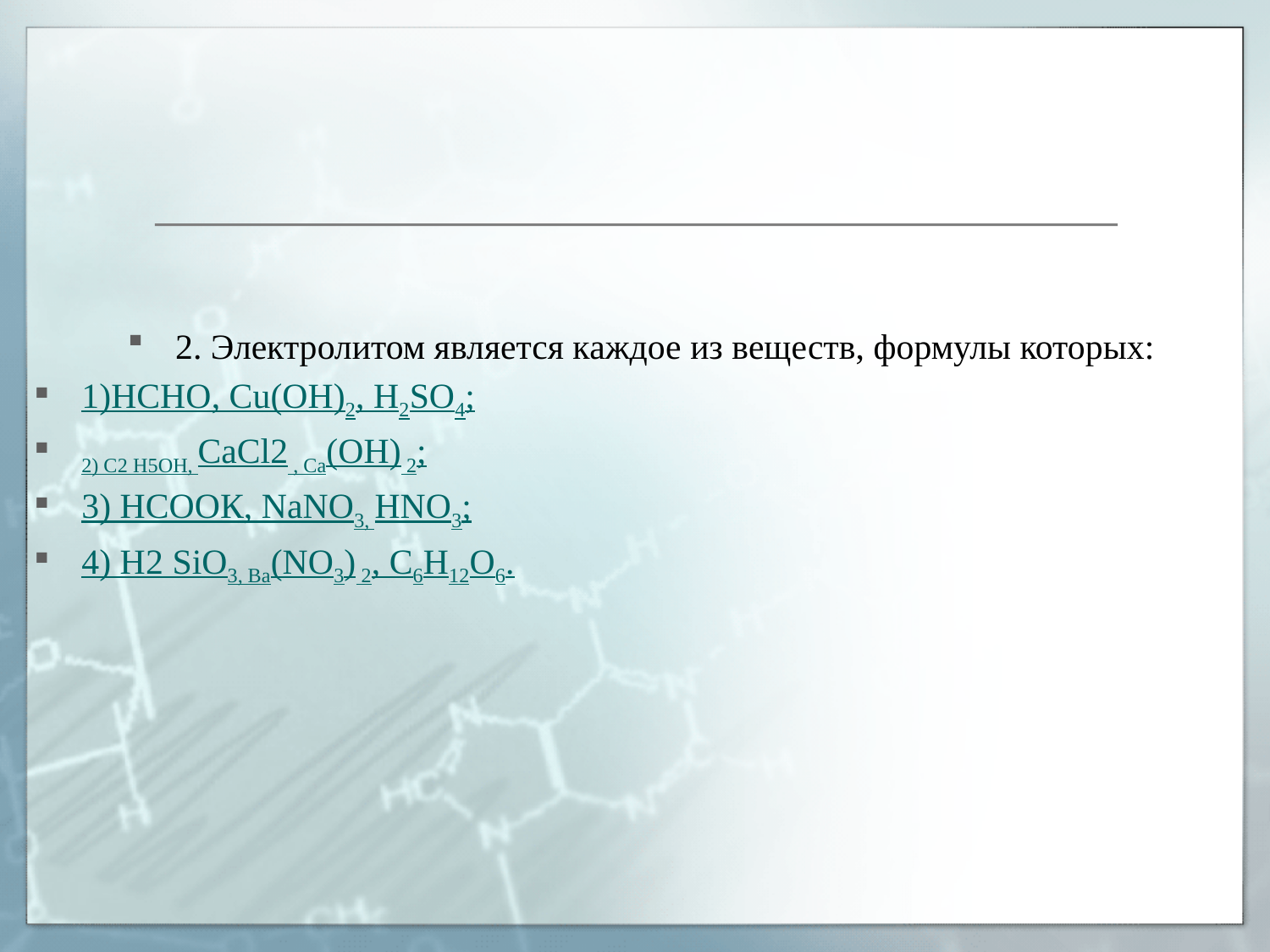

#
2. Электролитом является каждое из веществ, формулы которых:
1)HCHO, Cu(OH)2, H2SO4;
2) С2 Н5ОН, CaCl2 , Са(ОН) 2;
3) НСООК, NaNO3, HNO3;
4) Н2 SiO3, Ba(NO3) 2, C6H12O6.